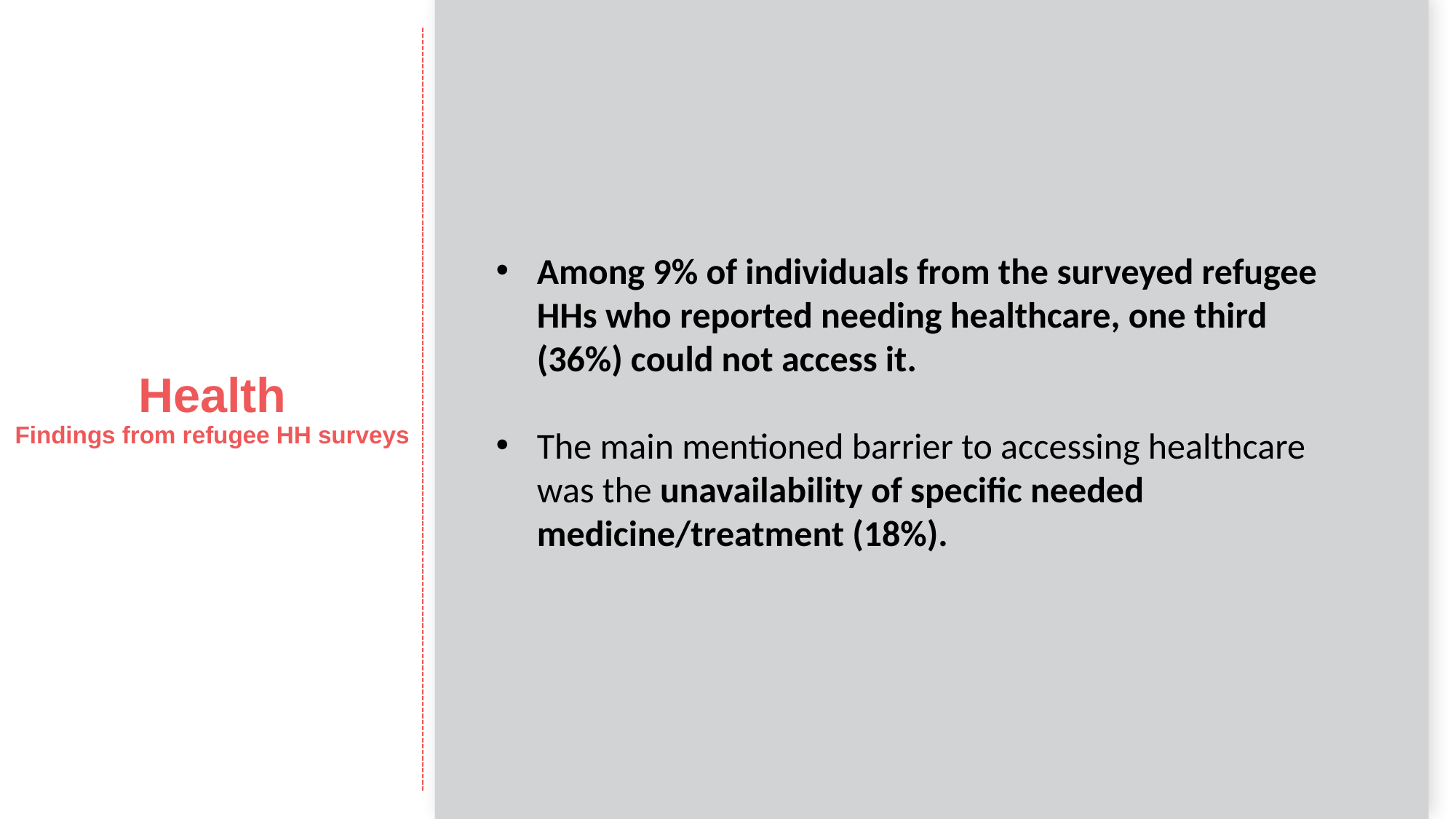

# Health Findings from refugee HH surveys
Among 9% of individuals from the surveyed refugee HHs who reported needing healthcare, one third (36%) could not access it.

The main mentioned barrier to accessing healthcare was the unavailability of specific needed medicine/treatment (18%).